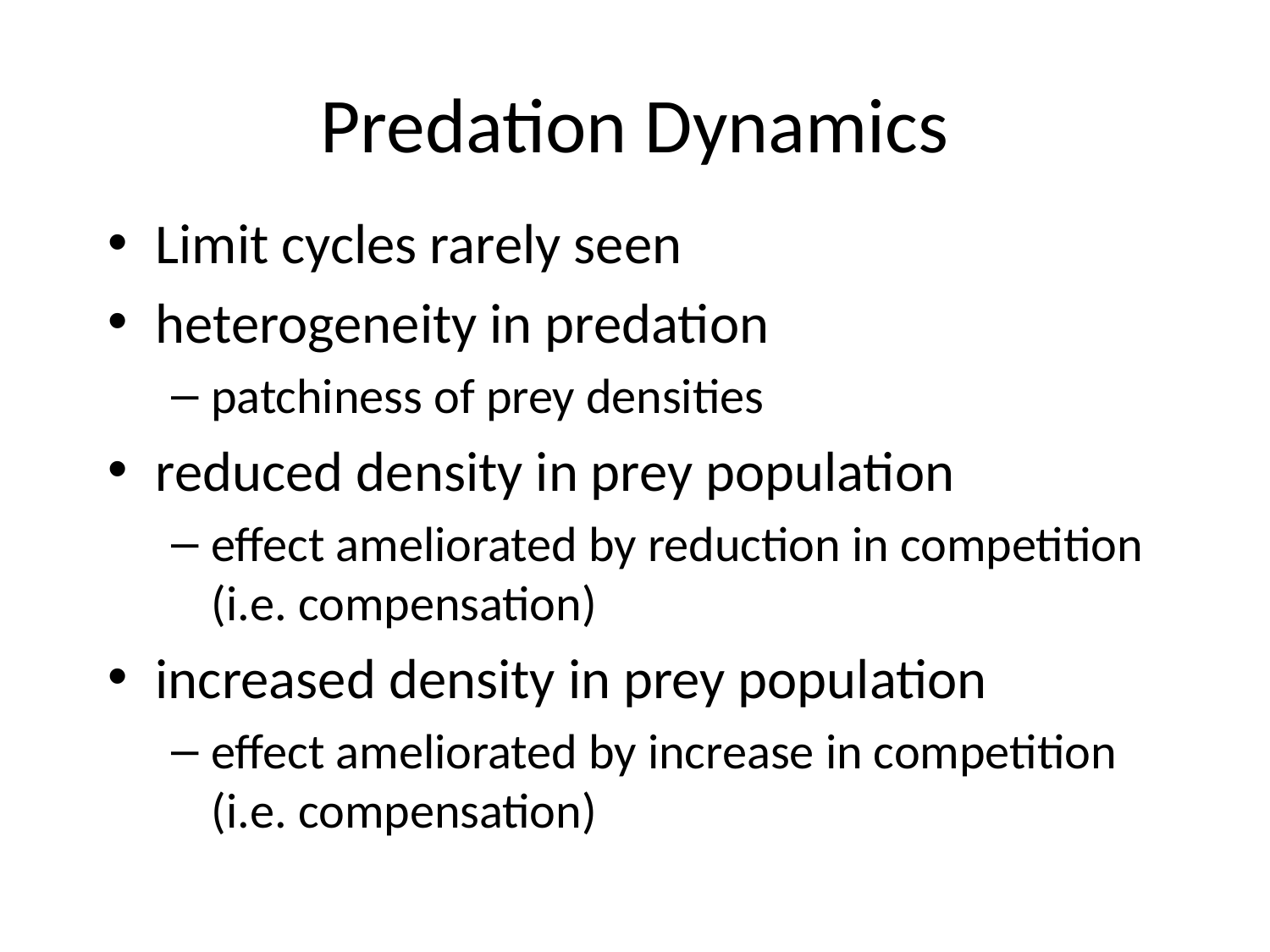

# Predation Dynamics
Limit cycles rarely seen
heterogeneity in predation
patchiness of prey densities
reduced density in prey population
effect ameliorated by reduction in competition (i.e. compensation)
increased density in prey population
effect ameliorated by increase in competition (i.e. compensation)